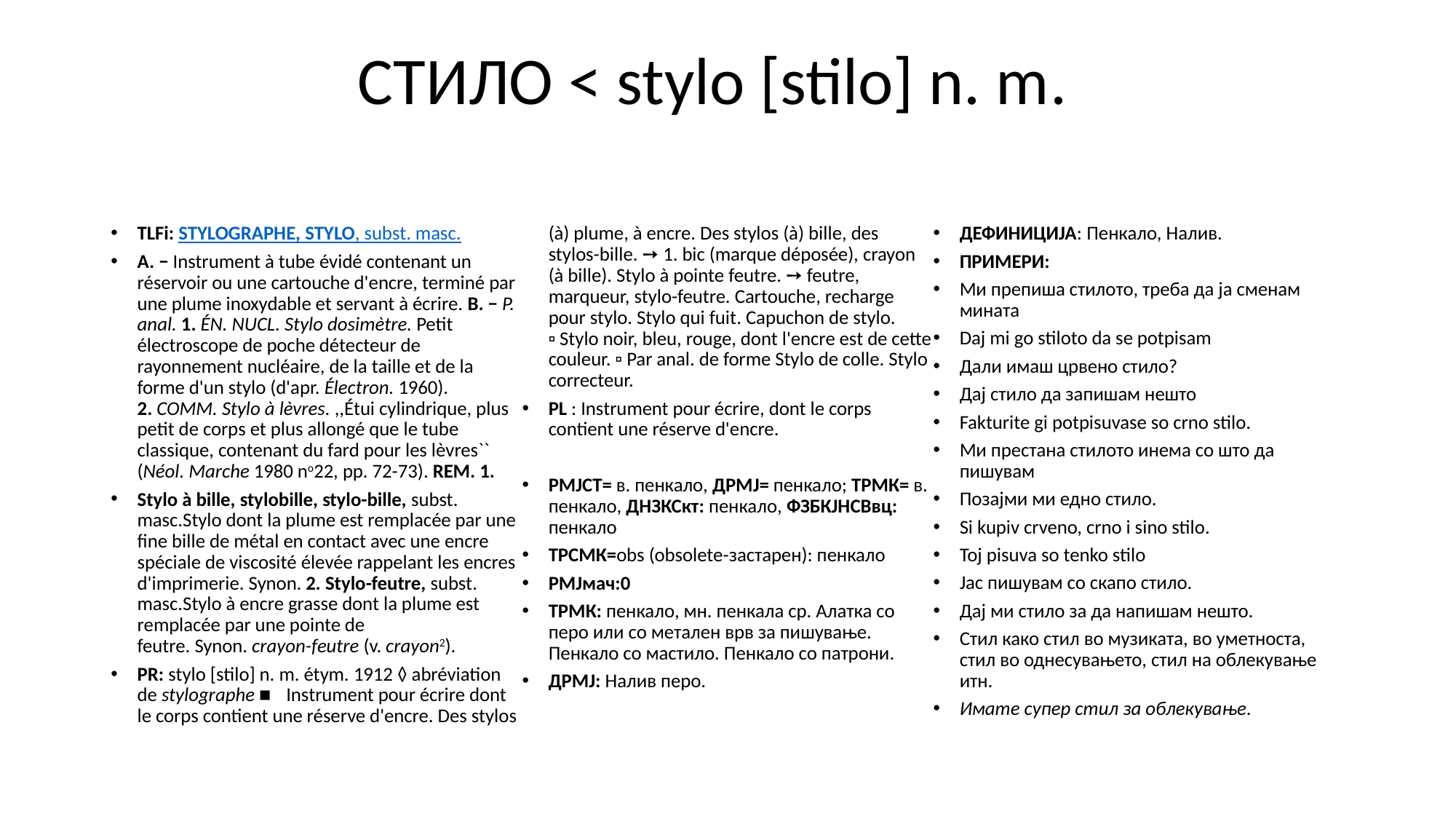

# СТИЛО < stylo [stilo] n. m.
TLFi: STYLOGRAPHE, STYLO, subst. masc.
A. − Instrument à tube évidé contenant un réservoir ou une cartouche d'encre, terminé par une plume inoxydable et servant à écrire. B. − P. anal. 1. ÉN. NUCL. Stylo dosimètre. Petit électroscope de poche détecteur de rayonnement nucléaire, de la taille et de la forme d'un stylo (d'apr. Électron. 1960). 2. COMM. Stylo à lèvres. ,,Étui cylindrique, plus petit de corps et plus allongé que le tube classique, contenant du fard pour les lèvres`` (Néol. Marche 1980 no22, pp. 72-73). REM. 1.
Stylo à bille, stylobille, stylo-bille, subst. masc.Stylo dont la plume est remplacée par une fine bille de métal en contact avec une encre spéciale de viscosité élevée rappelant les encres d'imprimerie. Synon. 2. Stylo-feutre, subst. masc.Stylo à encre grasse dont la plume est remplacée par une pointe de feutre. Synon. crayon-feutre (v. crayon2).
PR: stylo [stilo] n. m. étym. 1912 ◊ abréviation de stylographe ■  Instrument pour écrire dont le corps contient une réserve d'encre. Des stylos (à) plume, à encre. Des stylos (à) bille, des stylos-bille. ➙ 1. bic (marque déposée), crayon (à bille). Stylo à pointe feutre. ➙ feutre, marqueur, stylo-feutre. Cartouche, recharge pour stylo. Stylo qui fuit. Capuchon de stylo. ▫ Stylo noir, bleu, rouge, dont l'encre est de cette couleur. ▫ Par anal. de forme Stylo de colle. Stylo correcteur.
PL : Instrument pour écrire, dont le corps contient une réserve d'encre.

РМЈСТ= в. пенкало, ДРМЈ= пенкало; ТРМК= в. пенкало, ДНЗКСкт: пенкало, ФЗБКЈНСВвц: пенкало
ТРСМК=obs (obsolete-застарен): пенкало
РМЈмач:0
ТРМК: пенкало, мн. пенкала ср. Алатка со перо или со метален врв за пишување. Пенкало со мастило. Пенкало со патрони.
ДРМЈ: Налив перо.

ДЕФИНИЦИЈА: Пенкало, Налив.
ПРИМЕРИ:
Ми препиша стилото, треба да ја сменам мината
Daj mi go stiloto da se potpisam
Дали имаш црвено стило?
Дај стило да запишам нешто
Fakturite gi potpisuvase so crno stilo.
Ми престана стилото инема со што да пишувам
Позајми ми едно стило.
Si kupiv crveno, crno i sino stilo.
Toj pisuva so tenko stilo
Јас пишувам со скапо стило.
Дај ми стило за да напишам нешто.
Стил како стил во музиката, во уметноста, стил во однесувањето, стил на облекување итн.
Имате супер стил за облекување.